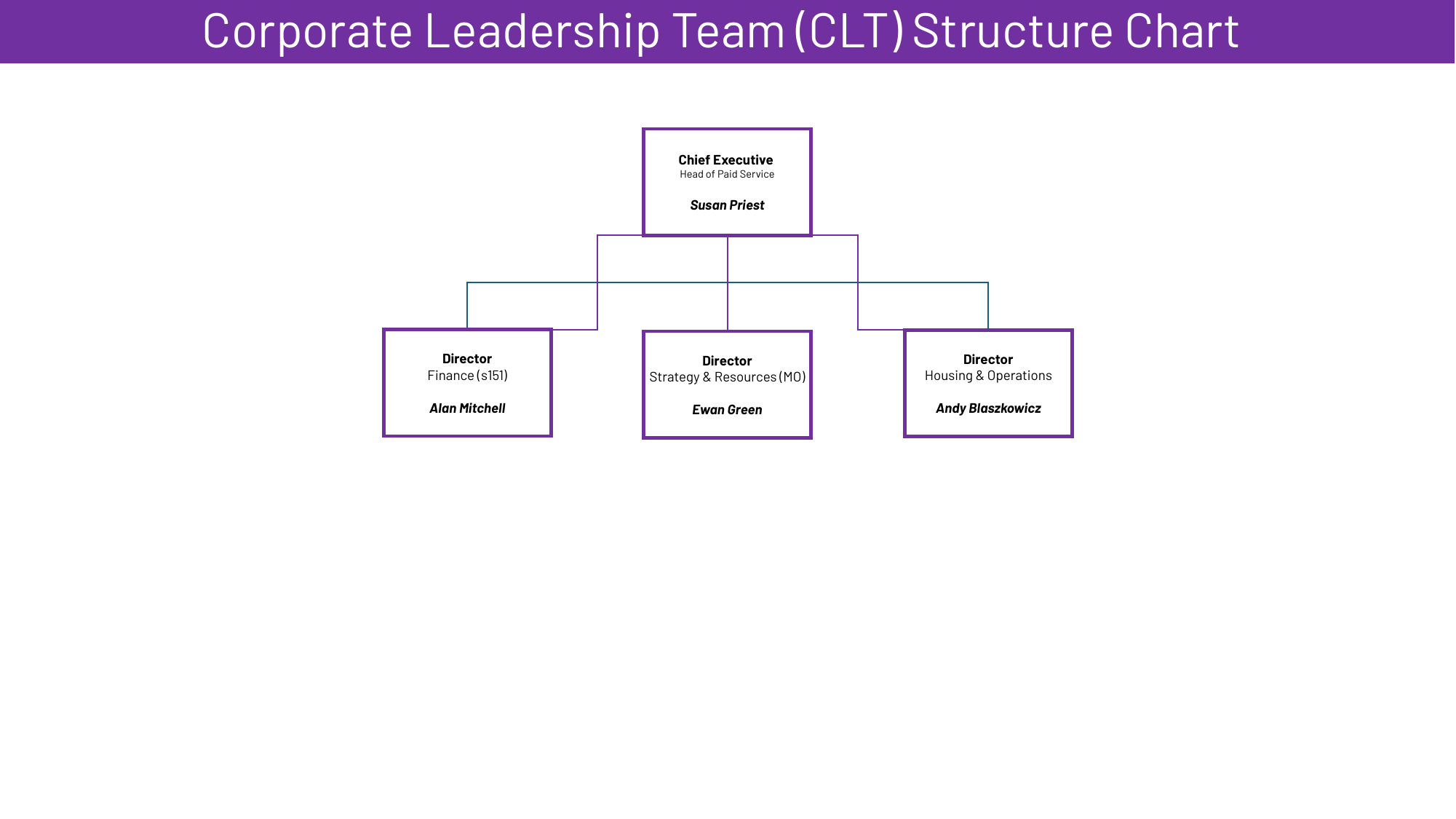

Corporate Leadership Team (CLT) Structure Chart
Chief Executive
Head of Paid Service

Susan Priest
Director
Finance (s151)

Alan Mitchell
Director
Housing & Operations

Andy Blaszkowicz
Director
Strategy & Resources (MO)

Ewan Green